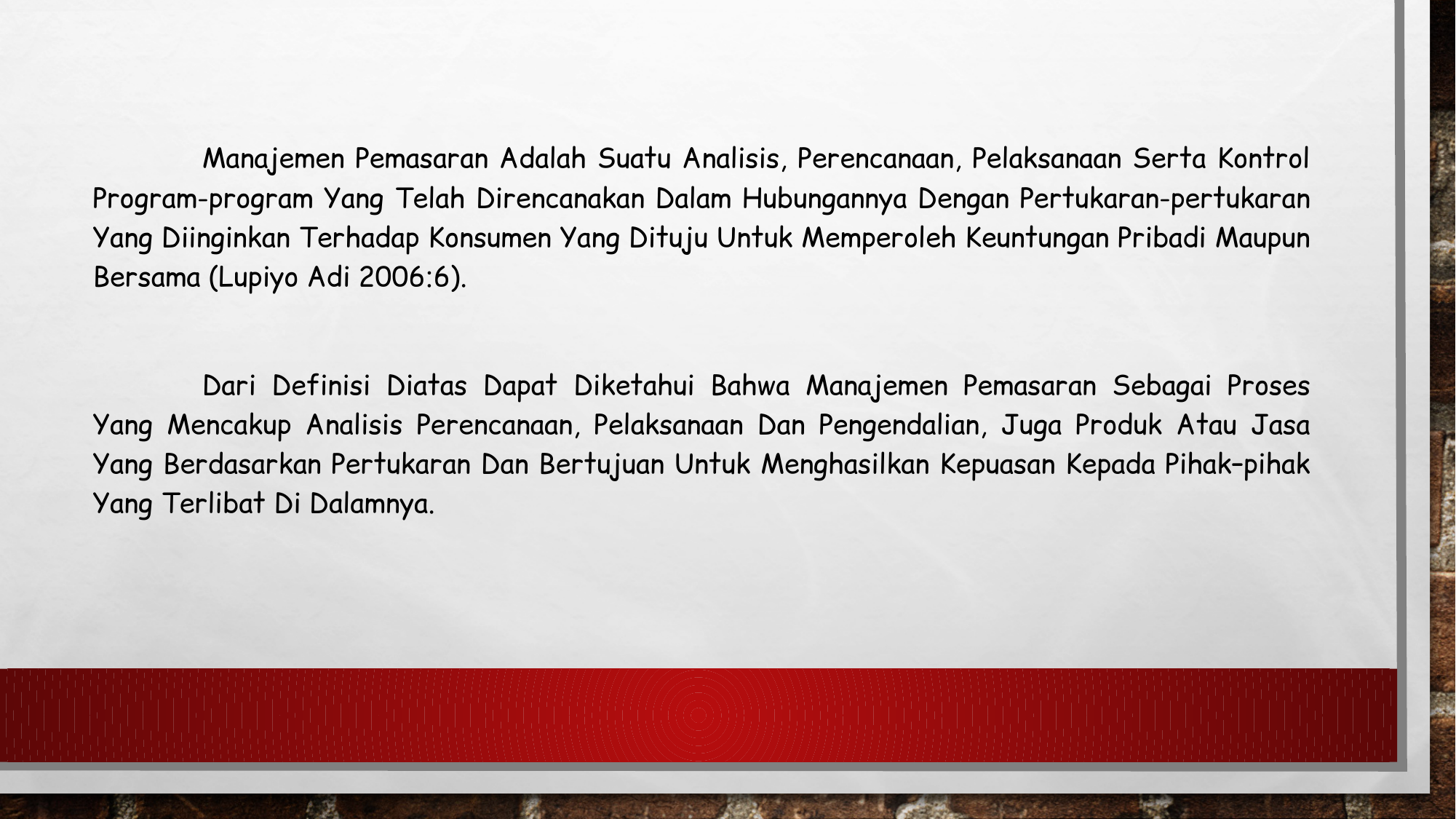

Manajemen Pemasaran Adalah Suatu Analisis, Perencanaan, Pelaksanaan Serta Kontrol Program-program Yang Telah Direncanakan Dalam Hubungannya Dengan Pertukaran-pertukaran Yang Diinginkan Terhadap Konsumen Yang Dituju Untuk Memperoleh Keuntungan Pribadi Maupun Bersama (Lupiyo Adi 2006:6).

	Dari Definisi Diatas Dapat Diketahui Bahwa Manajemen Pemasaran Sebagai Proses Yang Mencakup Analisis Perencanaan, Pelaksanaan Dan Pengendalian, Juga Produk Atau Jasa Yang Berdasarkan Pertukaran Dan Bertujuan Untuk Menghasilkan Kepuasan Kepada Pihak–pihak Yang Terlibat Di Dalamnya.